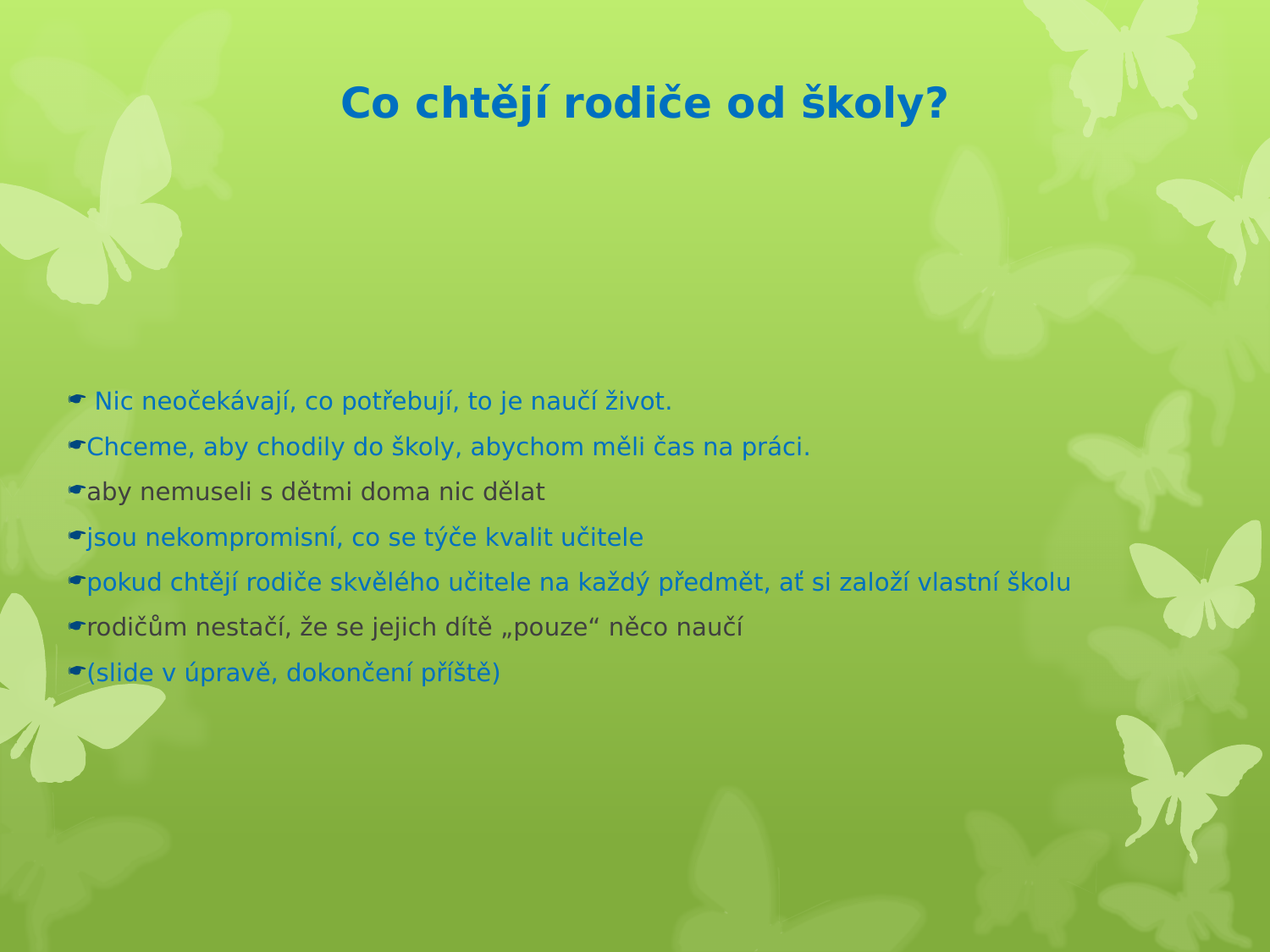

# Co chtějí rodiče od školy?
 Nic neočekávají, co potřebují, to je naučí život.
Chceme, aby chodily do školy, abychom měli čas na práci.
aby nemuseli s dětmi doma nic dělat
jsou nekompromisní, co se týče kvalit učitele
pokud chtějí rodiče skvělého učitele na každý předmět, ať si založí vlastní školu
rodičům nestačí, že se jejich dítě „pouze“ něco naučí
(slide v úpravě, dokončení příště)